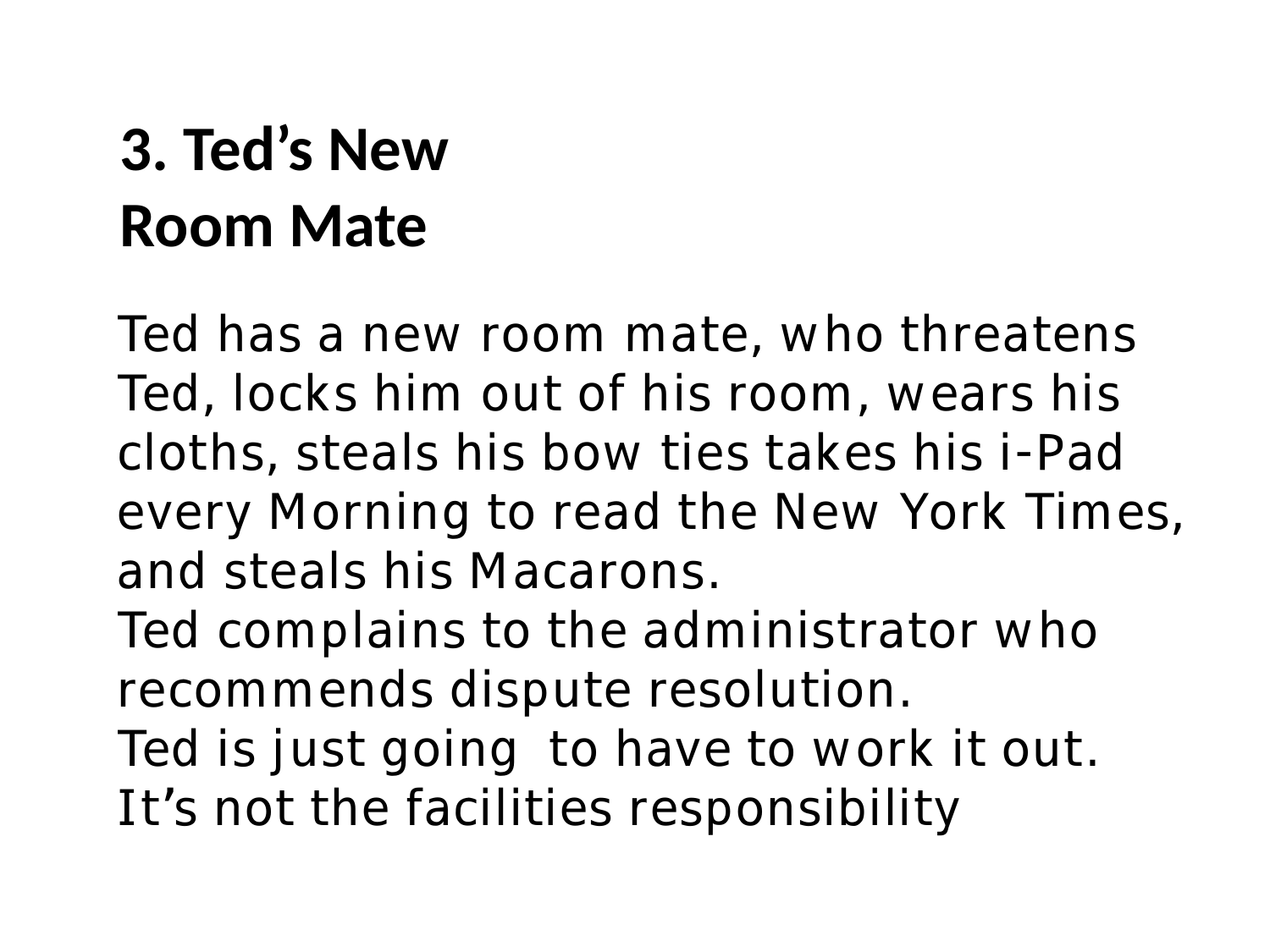

3. Ted’s New
Room Mate
Ted got a new room mate, who threatens Ted, locks him out of his room, wears his cloths, steals his bow ties takes his i-Pad every
Morning to read the New York Times, and steals his Macaroons.
Ted complains to the
administrator who recommends dispute resolution.
Ted is just going  to have to work it out.
It’s not the facilities responsibility
Ted has a new room mate, who threatens Ted, locks him out of his room, wears his cloths, steals his bow ties takes his i-Pad every Morning to read the New York Times, and steals his Macarons.
Ted complains to the administrator who recommends dispute resolution.
Ted is just going  to have to work it out.
It’s not the facilities responsibility